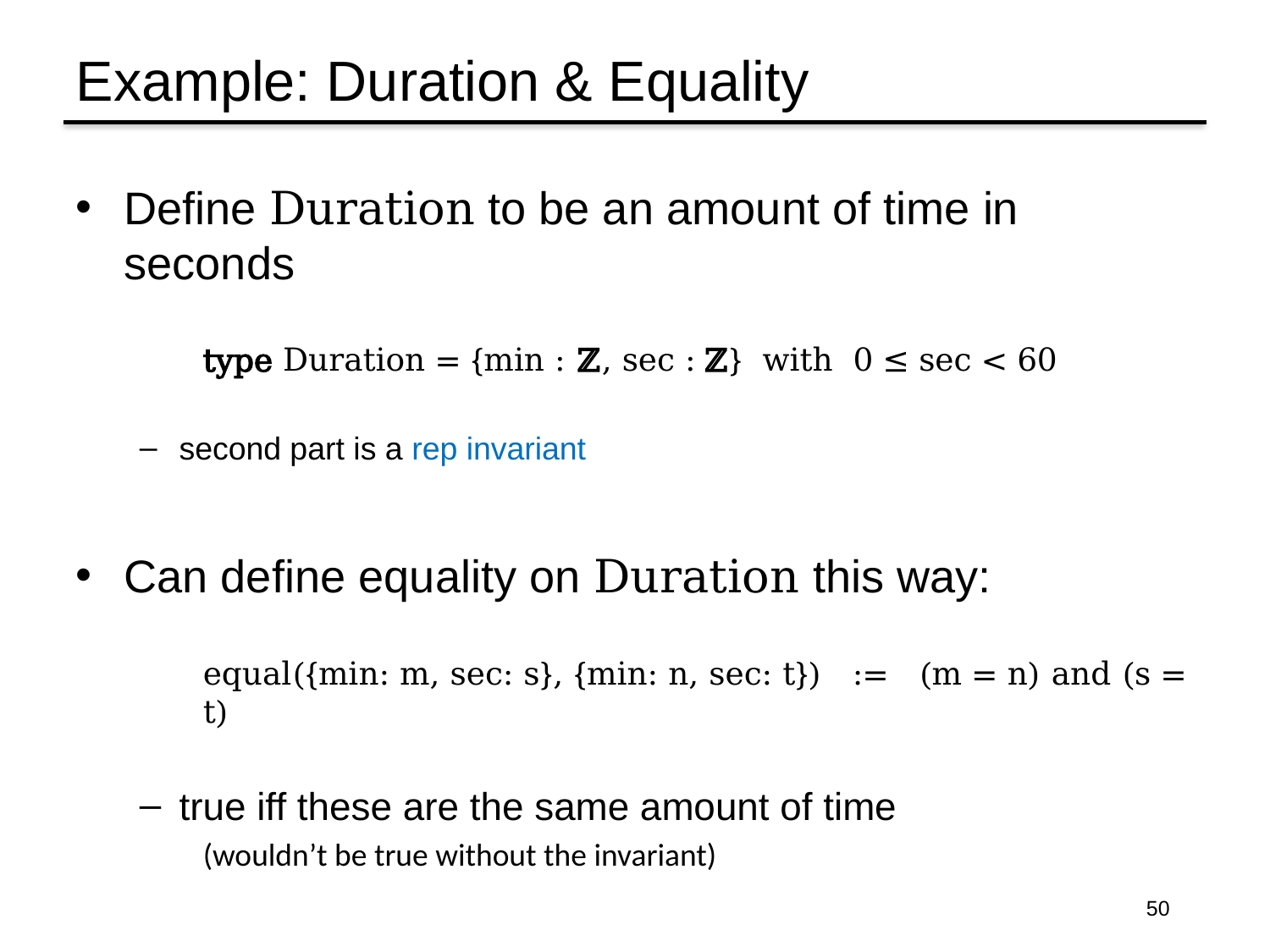

# Example: Duration & Equality
Define Duration to be an amount of time in seconds

type Duration = {min : ℤ, sec : ℤ}  with  0 ≤ sec < 60

second part is a rep invariant

Can define equality on Duration this way:

equal({min: m, sec: s}, {min: n, sec: t})   :=   (m = n) and (s = t)

true iff these are the same amount of time
(wouldn’t be true without the invariant)
50